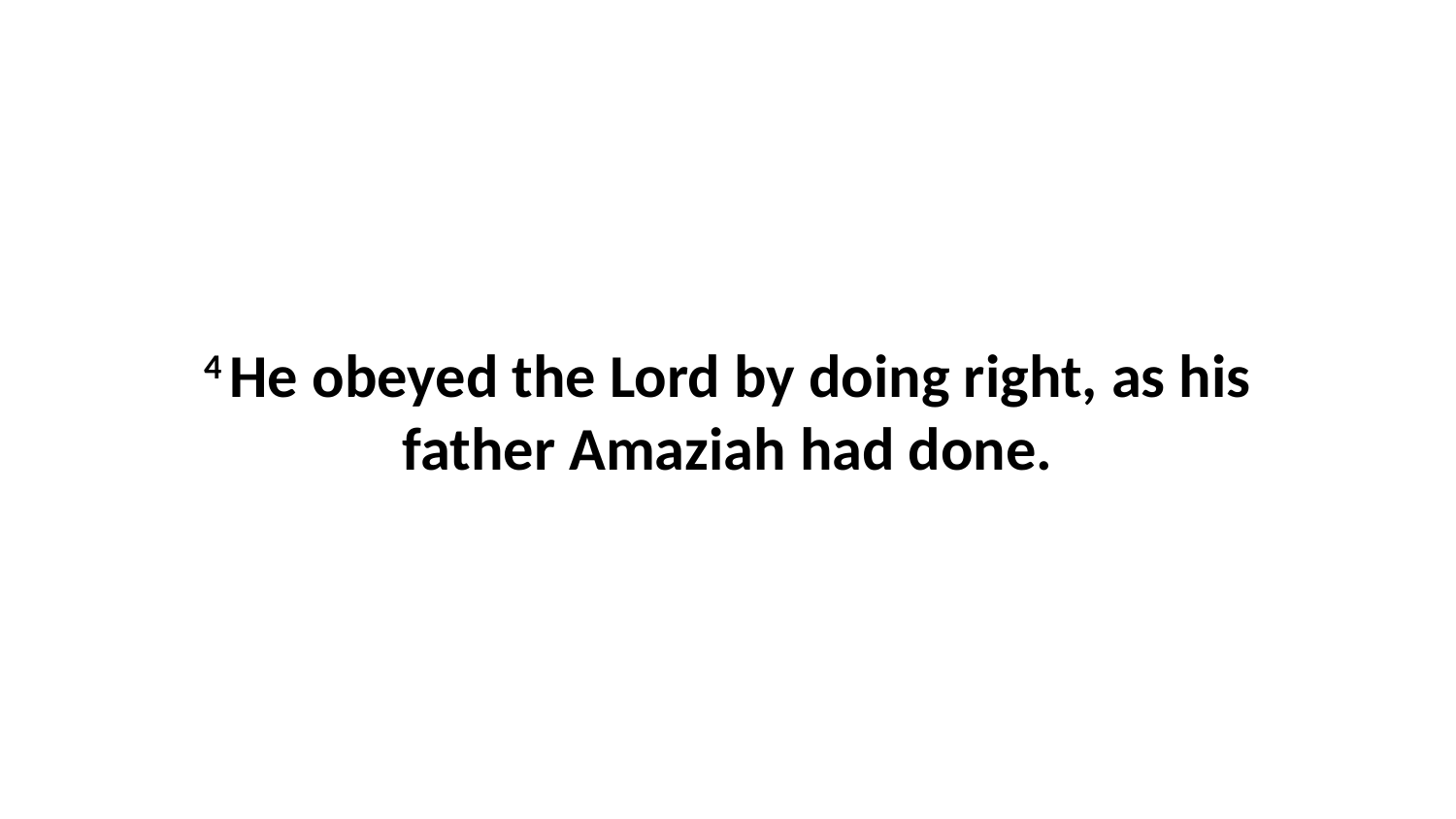

4 He obeyed the Lord by doing right, as his father Amaziah had done.